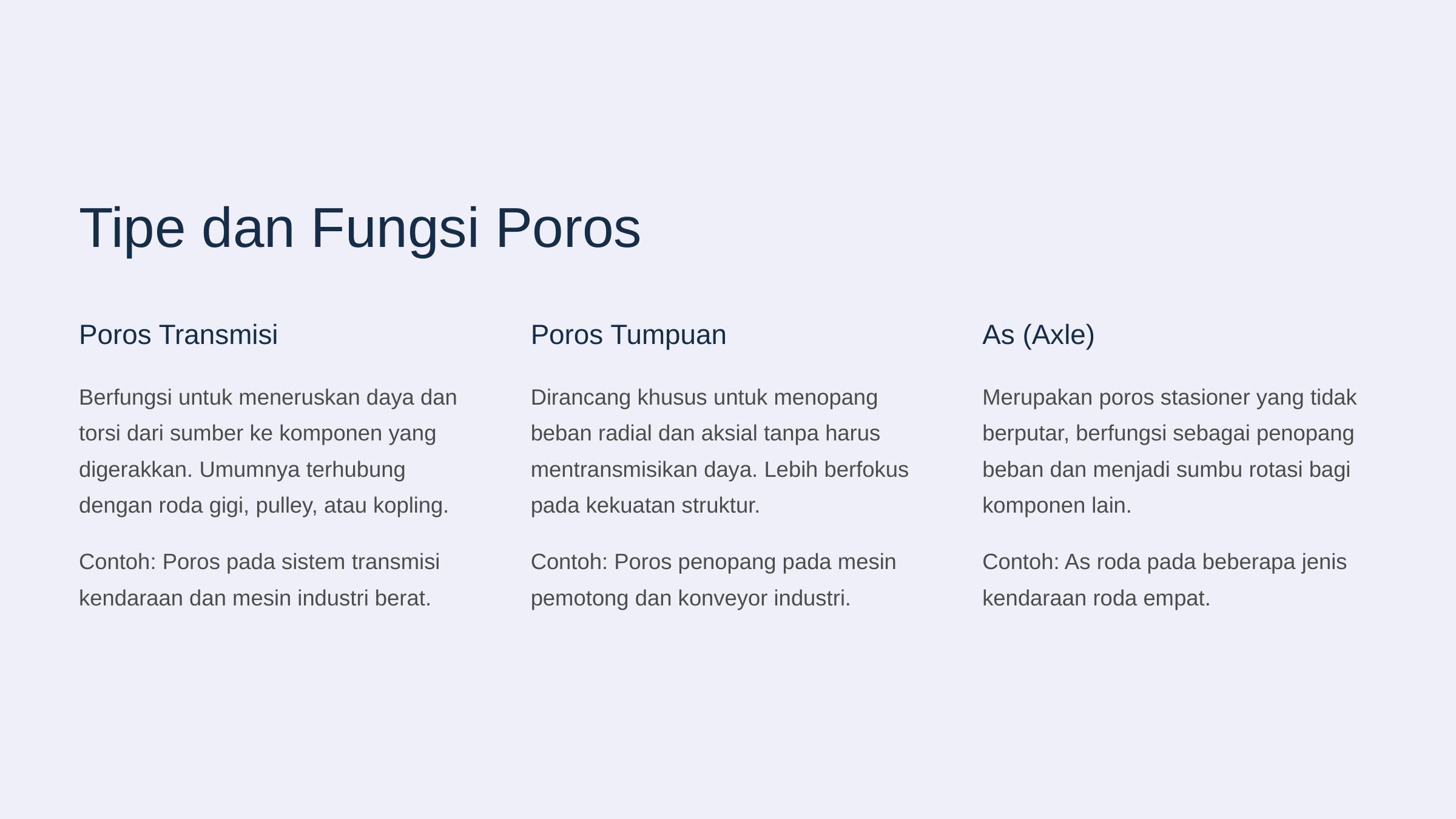

Tipe dan Fungsi Poros
Poros Transmisi
Poros Tumpuan
As (Axle)
Berfungsi untuk meneruskan daya dan torsi dari sumber ke komponen yang digerakkan. Umumnya terhubung dengan roda gigi, pulley, atau kopling.
Dirancang khusus untuk menopang beban radial dan aksial tanpa harus mentransmisikan daya. Lebih berfokus pada kekuatan struktur.
Merupakan poros stasioner yang tidak berputar, berfungsi sebagai penopang beban dan menjadi sumbu rotasi bagi komponen lain.
Contoh: Poros pada sistem transmisi kendaraan dan mesin industri berat.
Contoh: Poros penopang pada mesin pemotong dan konveyor industri.
Contoh: As roda pada beberapa jenis kendaraan roda empat.